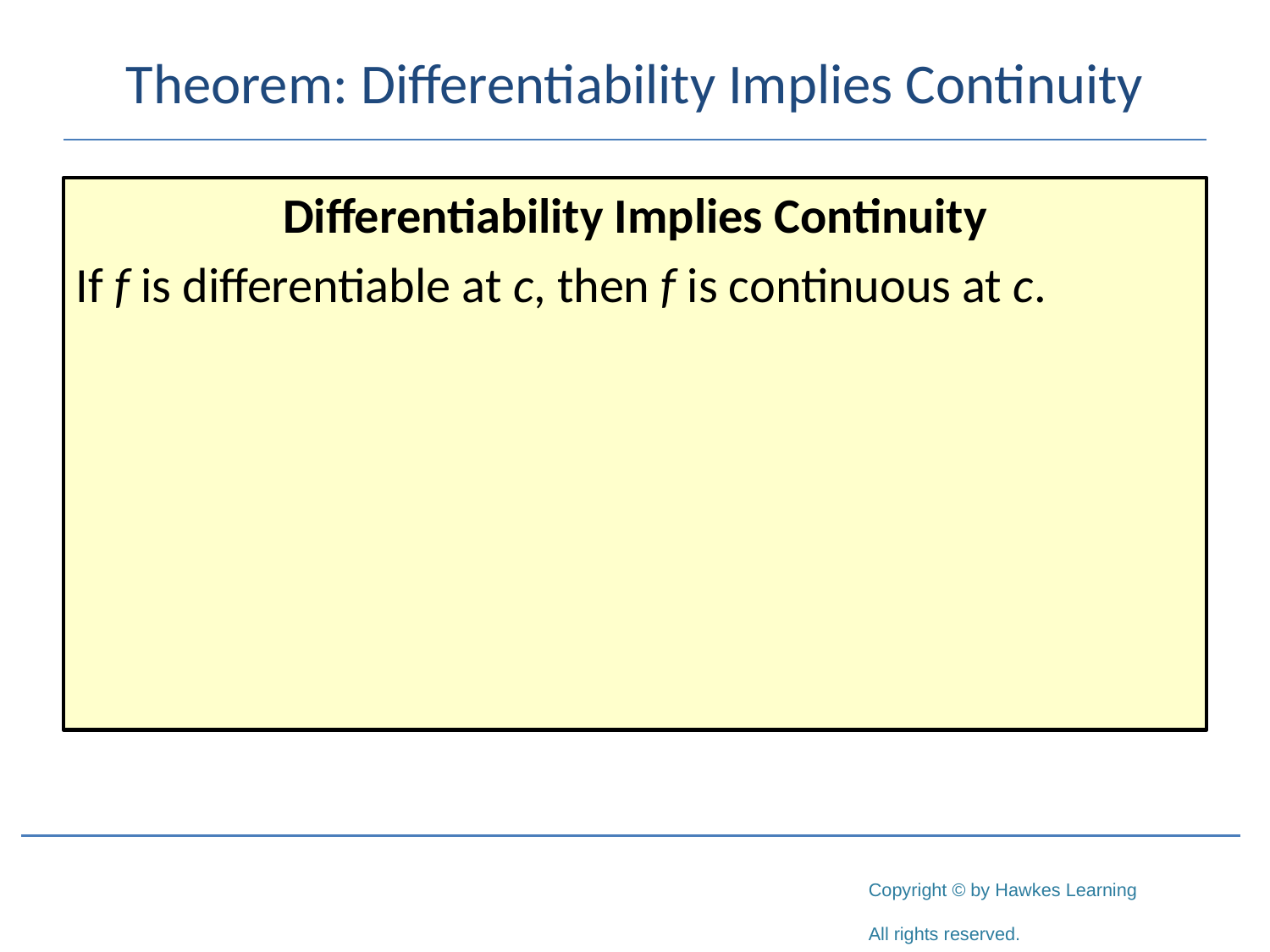

# Theorem: Differentiability Implies Continuity
Differentiability Implies Continuity
If f is differentiable at c, then f is continuous at c.